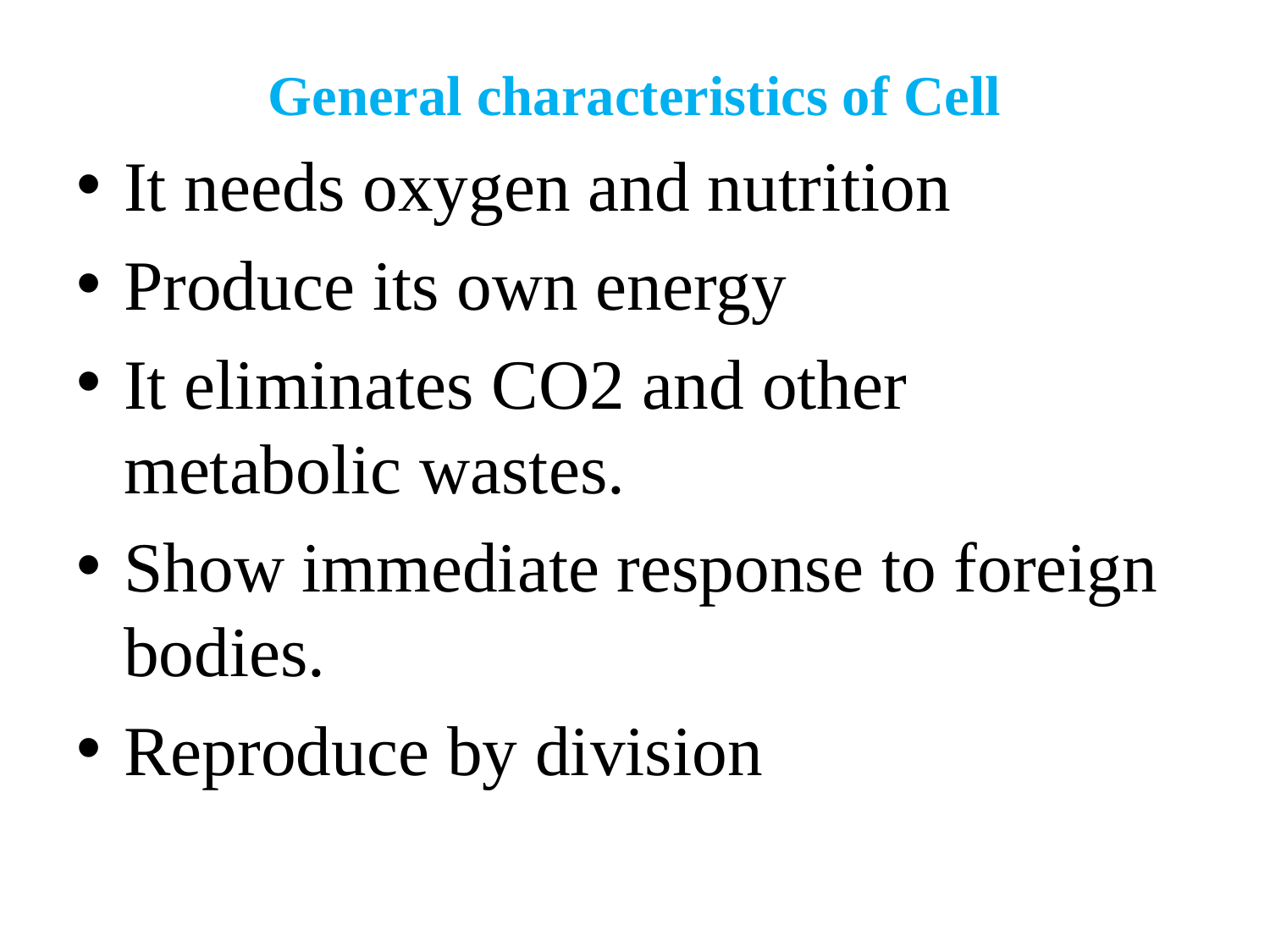

General characteristics of Cell
It needs oxygen and nutrition
Produce its own energy
It eliminates CO2 and other metabolic wastes.
Show immediate response to foreign bodies.
Reproduce by division